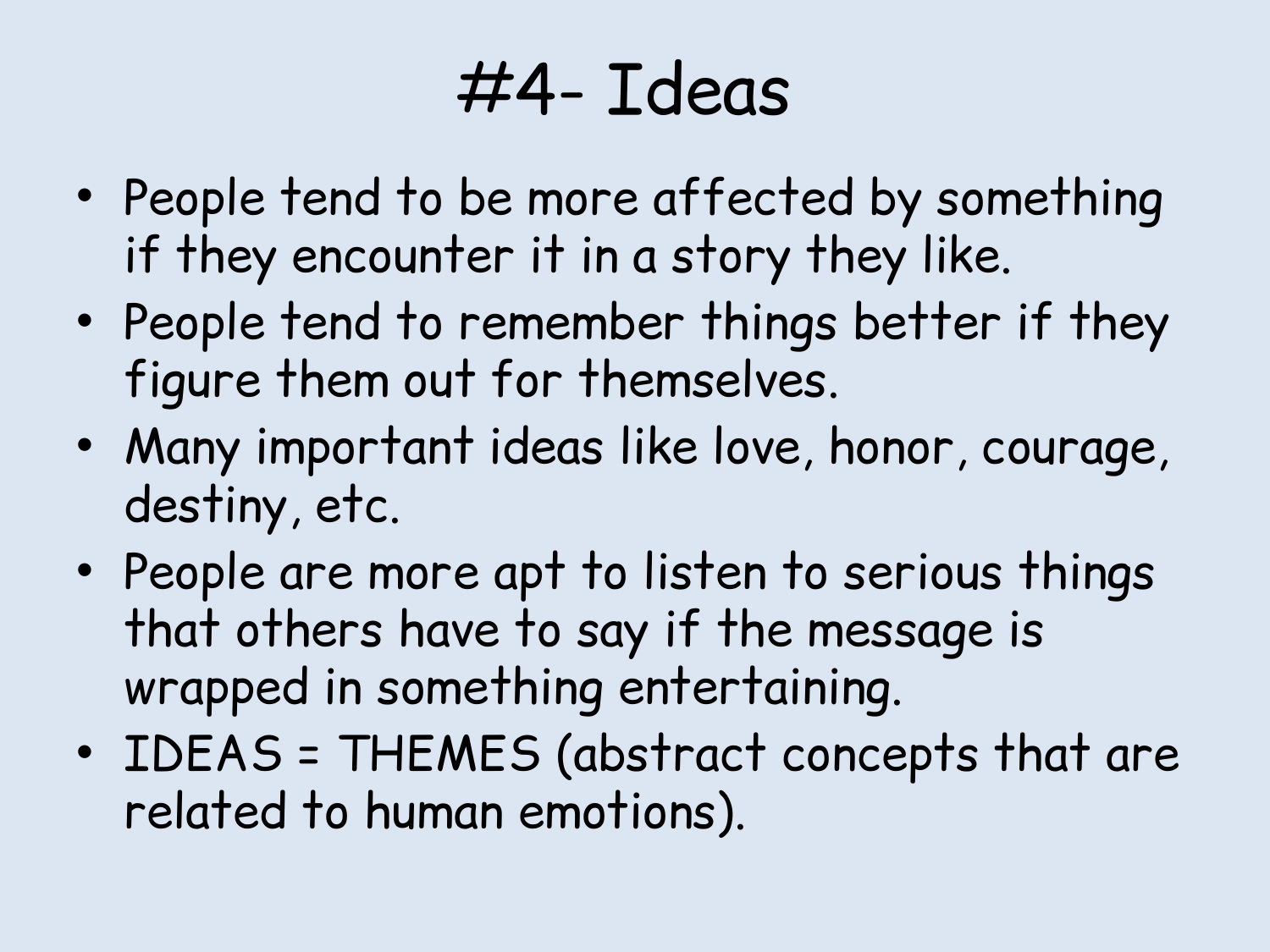

# #4- Ideas
People tend to be more affected by something if they encounter it in a story they like.
People tend to remember things better if they figure them out for themselves.
Many important ideas like love, honor, courage, destiny, etc.
People are more apt to listen to serious things that others have to say if the message is wrapped in something entertaining.
IDEAS = THEMES (abstract concepts that are related to human emotions).